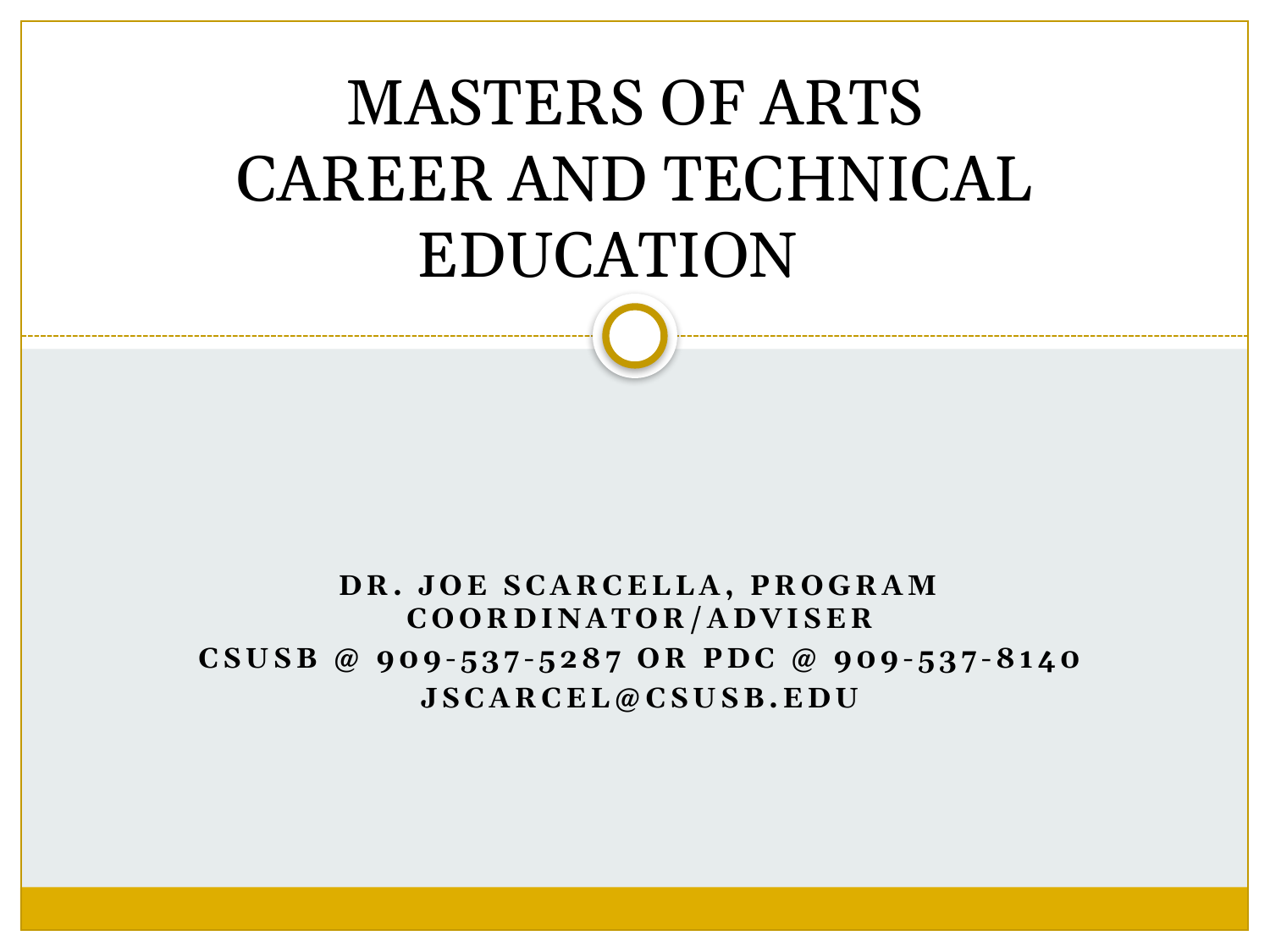

# MASTERS OF ARTS CAREER AND TECHNICAL EDUCATION
Dr. Joe Scarcella, Program Coordinator/Adviser
CSUSB @ 909-537-5287 or PDC @ 909-537-8140
jscarcel@csusb.edu